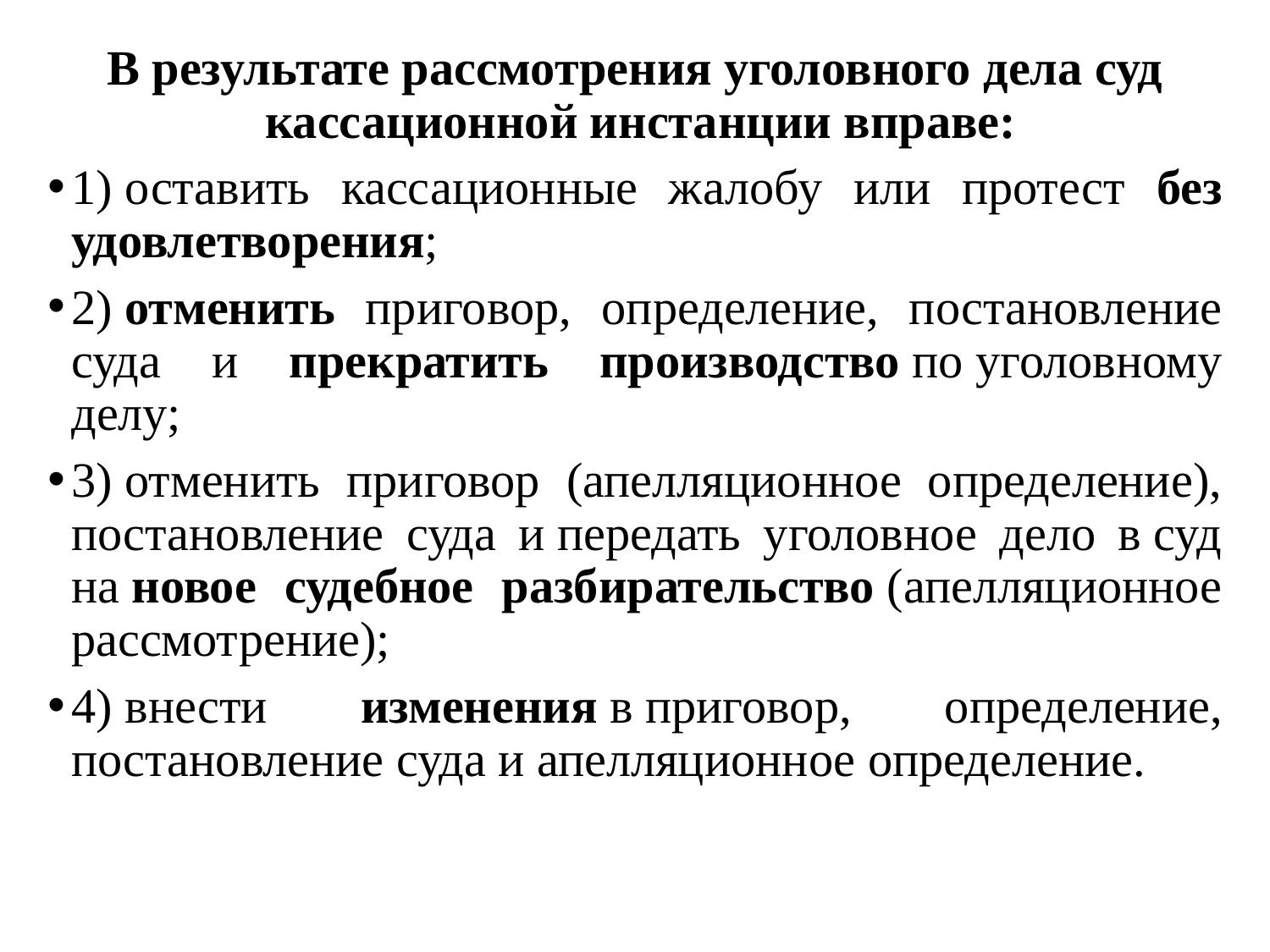

В результате рассмотрения уголовного дела суд кассационной инстанции вправе:
1) оставить кассационные жалобу или протест без удовлетворения;
2) отменить приговор, определение, постановление суда и прекратить производство по уголовному делу;
3) отменить приговор (апелляционное определение), постановление суда и передать уголовное дело в суд на новое судебное разбирательство (апелляционное рассмотрение);
4) внести изменения в приговор, определение, постановление суда и апелляционное определение.